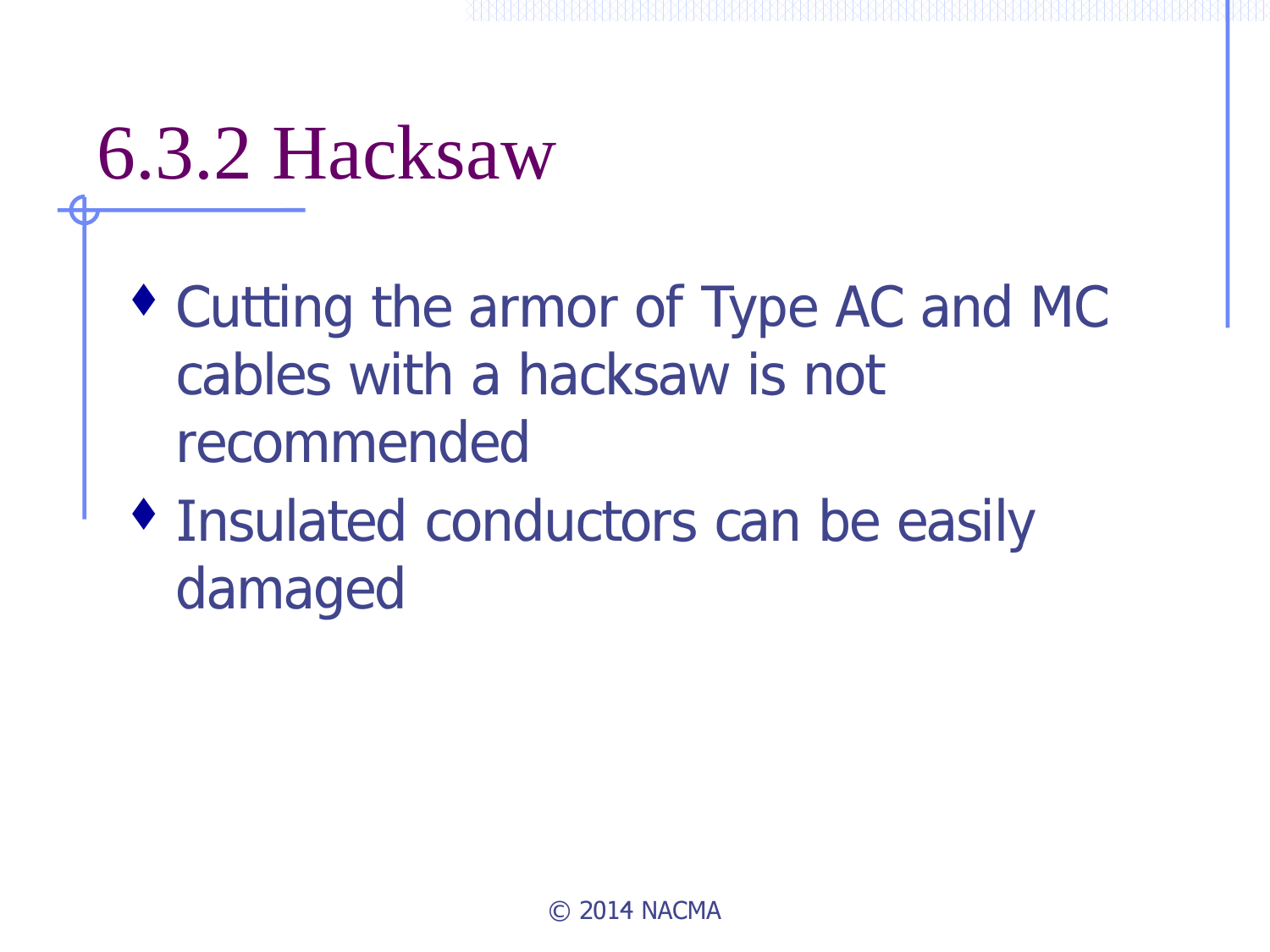

# 6.3.2 Hacksaw
Cutting the armor of Type AC and MC cables with a hacksaw is not recommended
Insulated conductors can be easily damaged
© 2014 NACMA